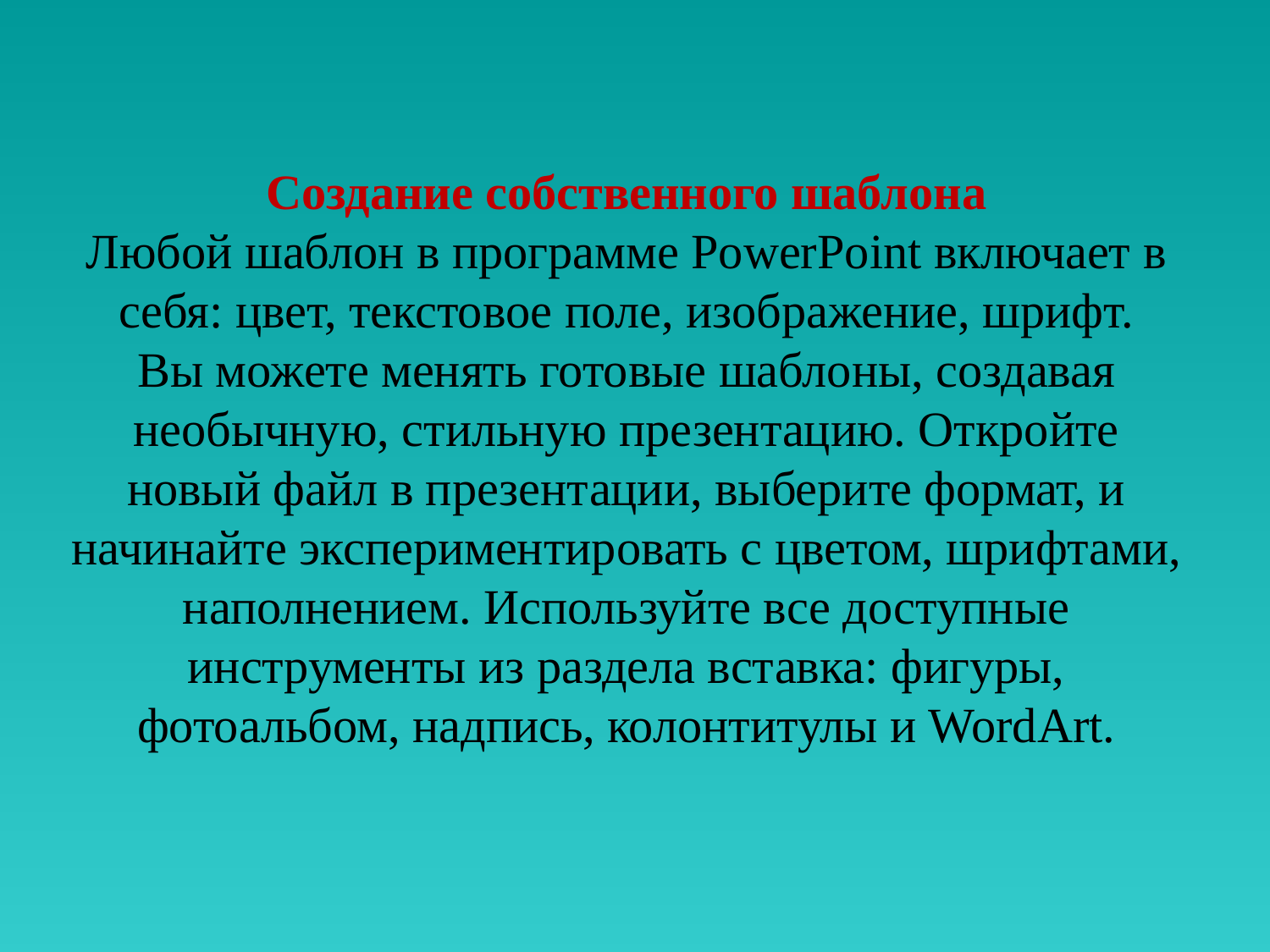

# Создание собственного шаблона Любой шаблон в программе PowerPoint включает в себя: цвет, текстовое поле, изображение, шрифт. Вы можете менять готовые шаблоны, создавая необычную, стильную презентацию. Откройте новый файл в презентации, выберите формат, и начинайте экспериментировать с цветом, шрифтами, наполнением. Используйте все доступные инструменты из раздела вставка: фигуры, фотоальбом, надпись, колонтитулы и WordArt.